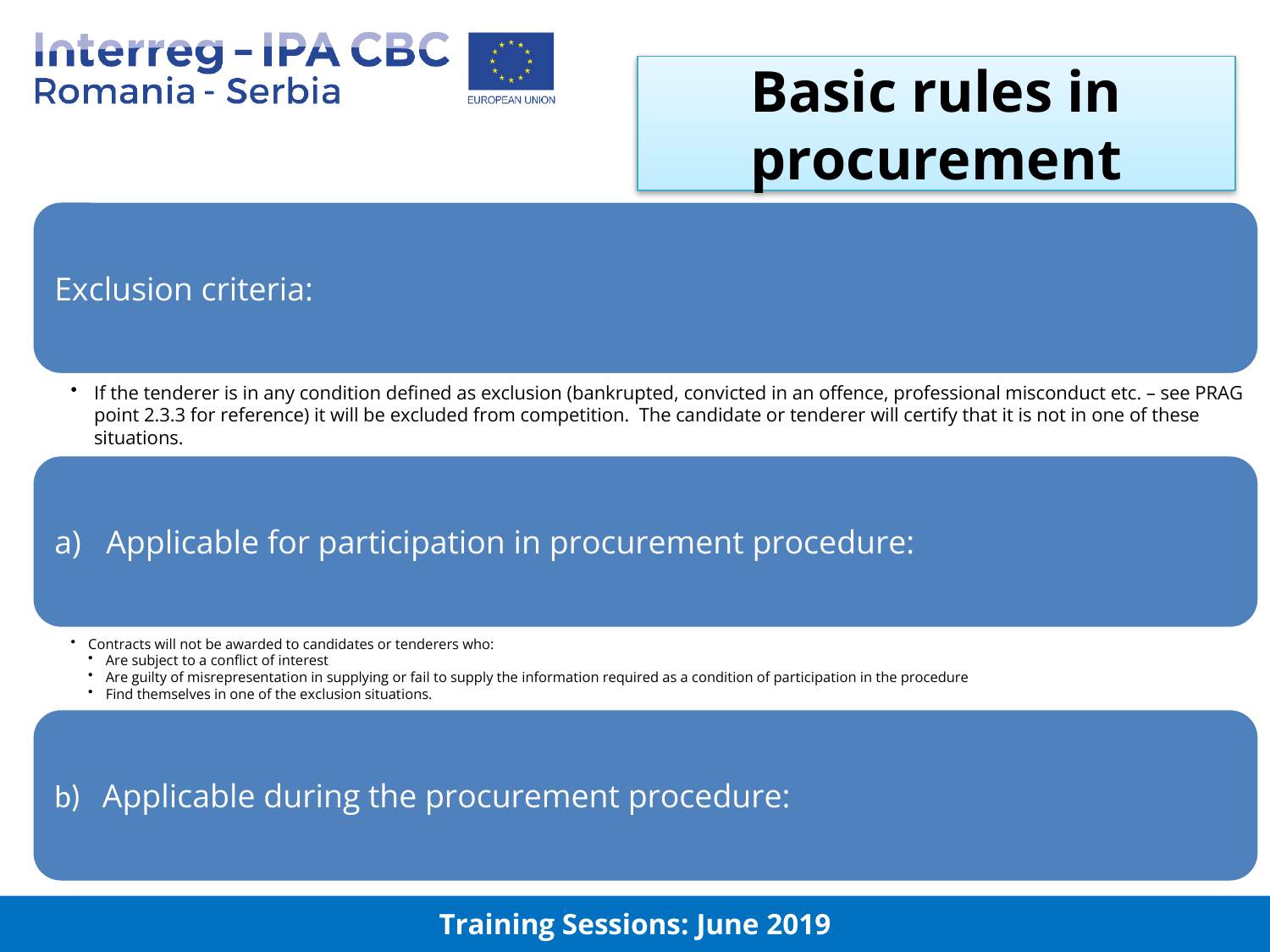

# Basic rules in procurement
Exclusion criteria:
If the tenderer is in any condition defined as exclusion (bankrupted, convicted in an offence, professional misconduct etc. – see PRAG point 2.3.3 for reference) it will be excluded from competition.  The candidate or tenderer will certify that it is not in one of these situations.
b)   Applicable during the procurement procedure:
Contracts will not be awarded to candidates or tenderers who:
Are subject to a conflict of interest
Are guilty of misrepresentation in supplying or fail to supply the information required as a condition of participation in the procedure
Find themselves in one of the exclusion situations.
a)   Applicable for participation in procurement procedure: